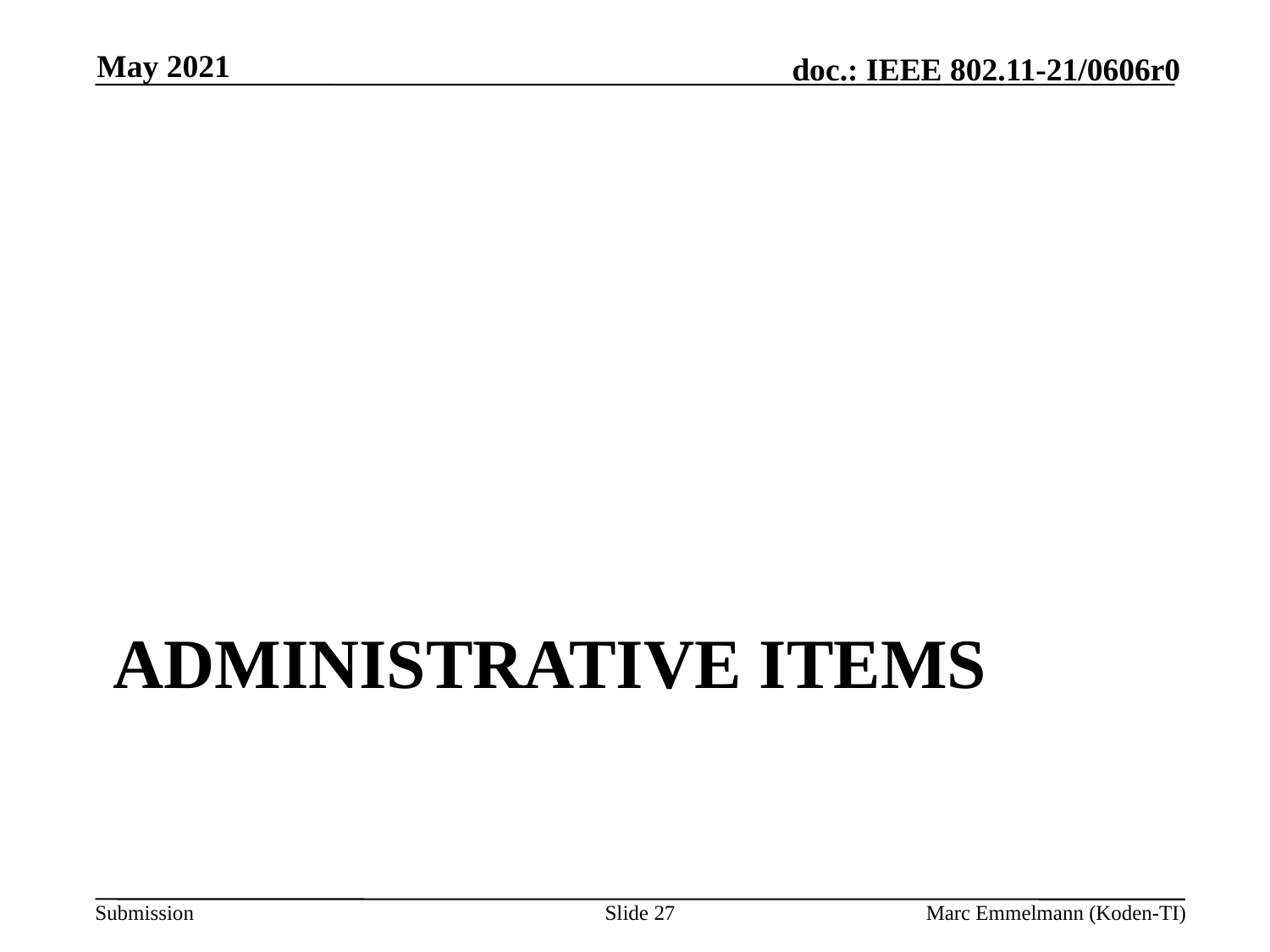

May 2021

# Administrative Items
Slide 27
Marc Emmelmann (Koden-TI)